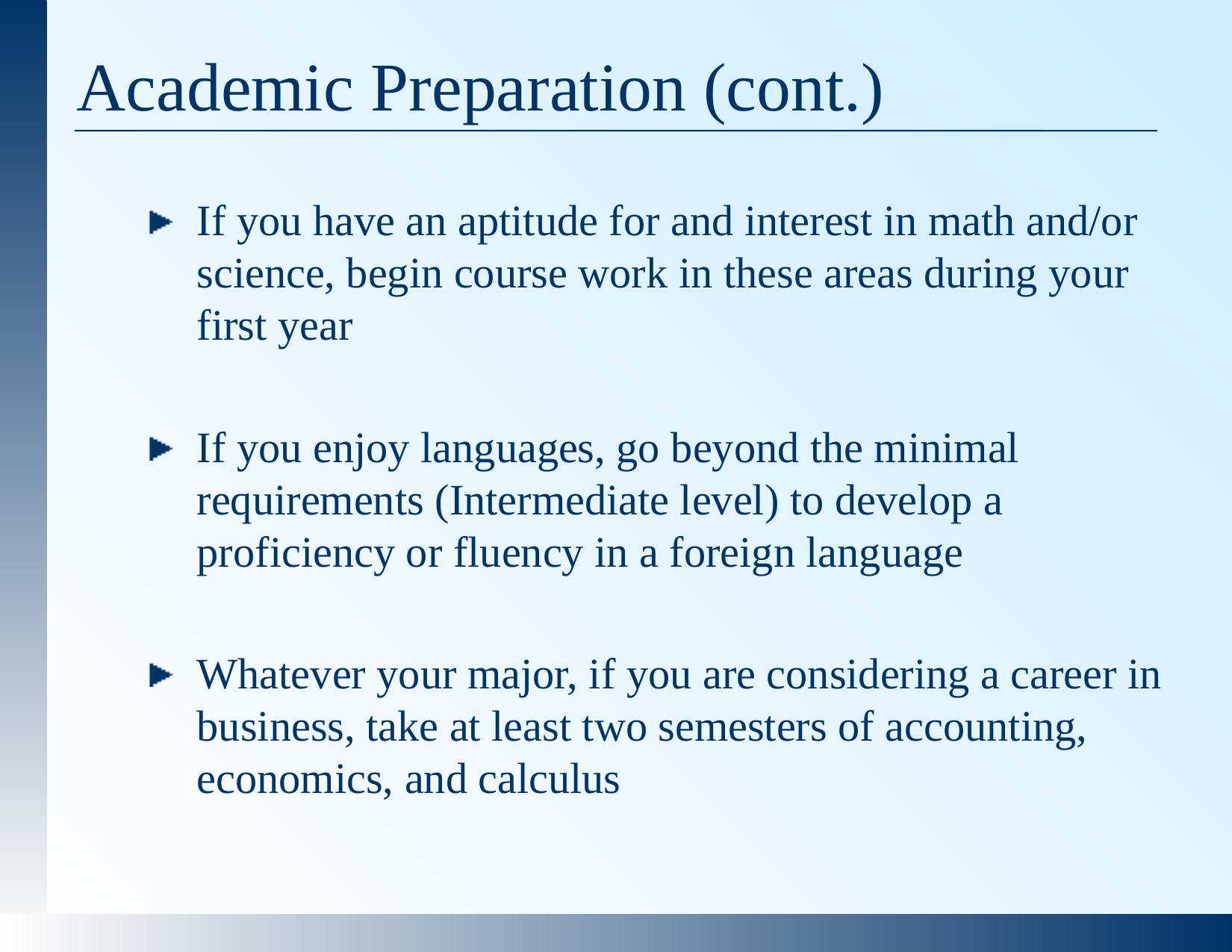

Academic Preparation (cont.)

If you have an aptitude for and interest in math and/or science, begin course work in these areas during your first year

If you enjoy languages, go beyond the minimal requirements (Intermediate level) to develop a proficiency or fluency in a foreign language

Whatever your major, if you are considering a career in business, take at least two semesters of accounting, economics, and calculus